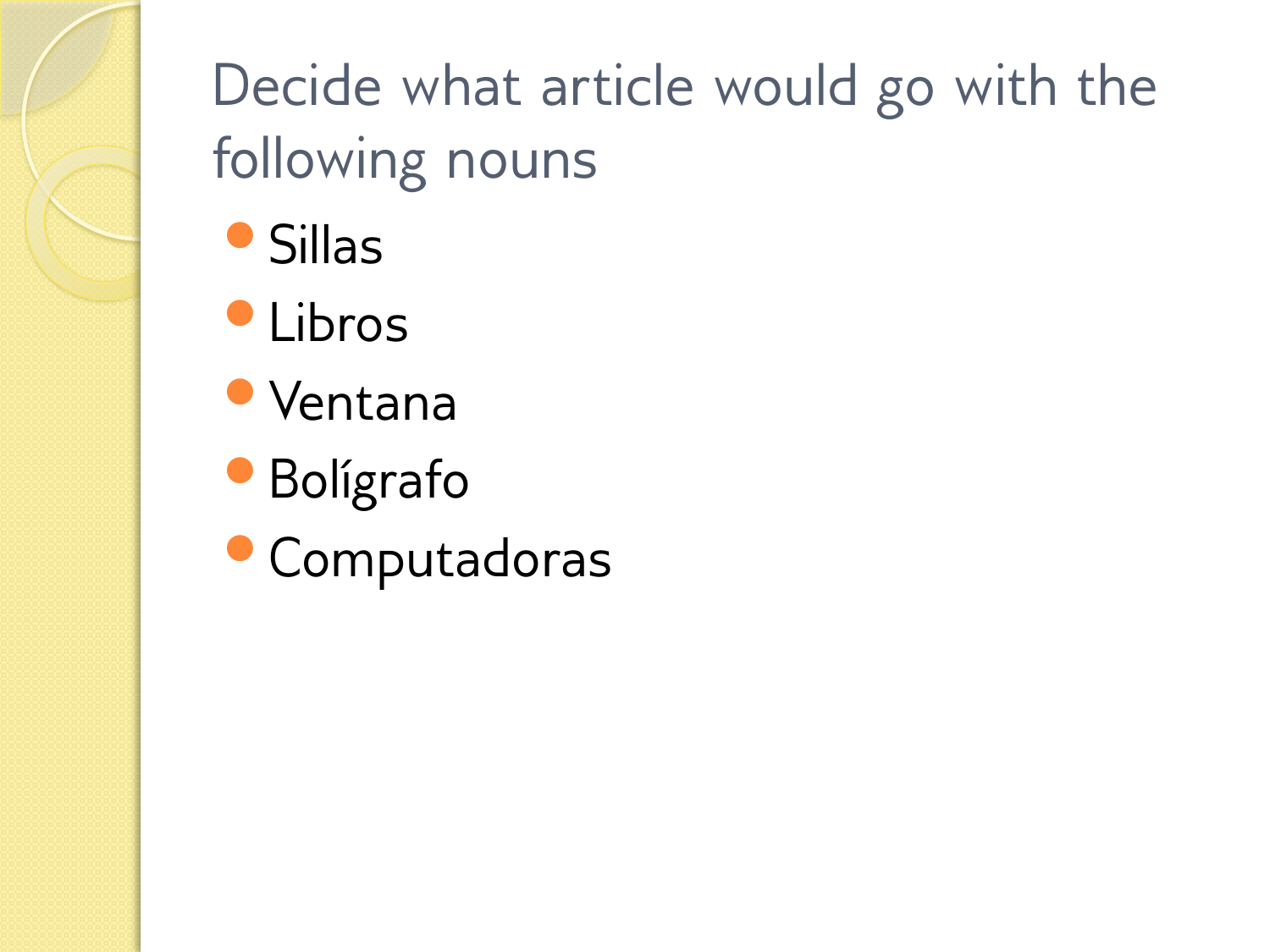

# Decide what article would go with the following nouns
Sillas
Libros
Ventana
Bolígrafo
Computadoras